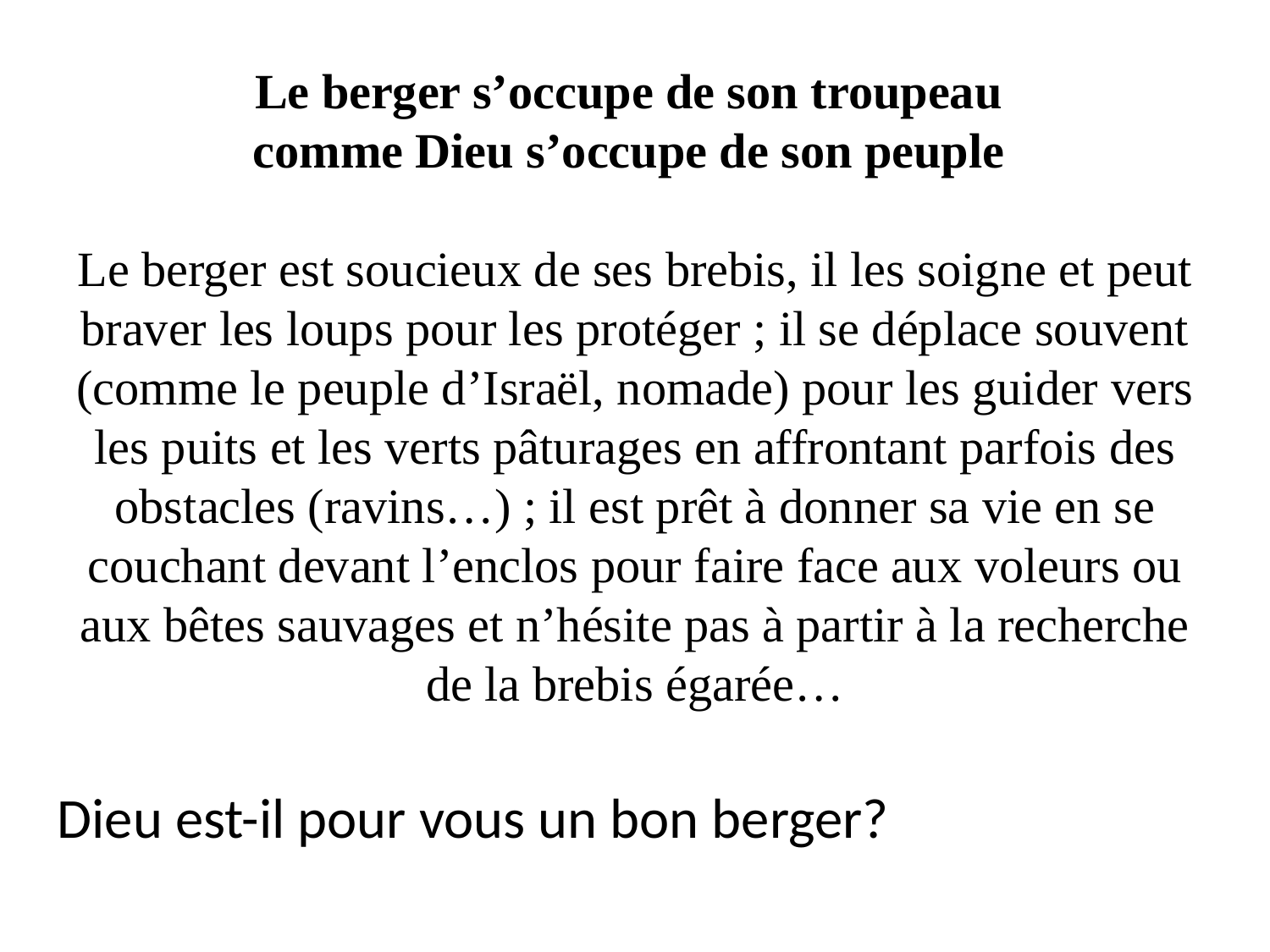

# Le berger s’occupe de son troupeau comme Dieu s’occupe de son peuple Le berger est soucieux de ses brebis, il les soigne et peut braver les loups pour les protéger ; il se déplace souvent (comme le peuple d’Israël, nomade) pour les guider vers les puits et les verts pâturages en affrontant parfois des obstacles (ravins…) ; il est prêt à donner sa vie en se couchant devant l’enclos pour faire face aux voleurs ou aux bêtes sauvages et n’hésite pas à partir à la recherche de la brebis égarée…
Dieu est-il pour vous un bon berger?